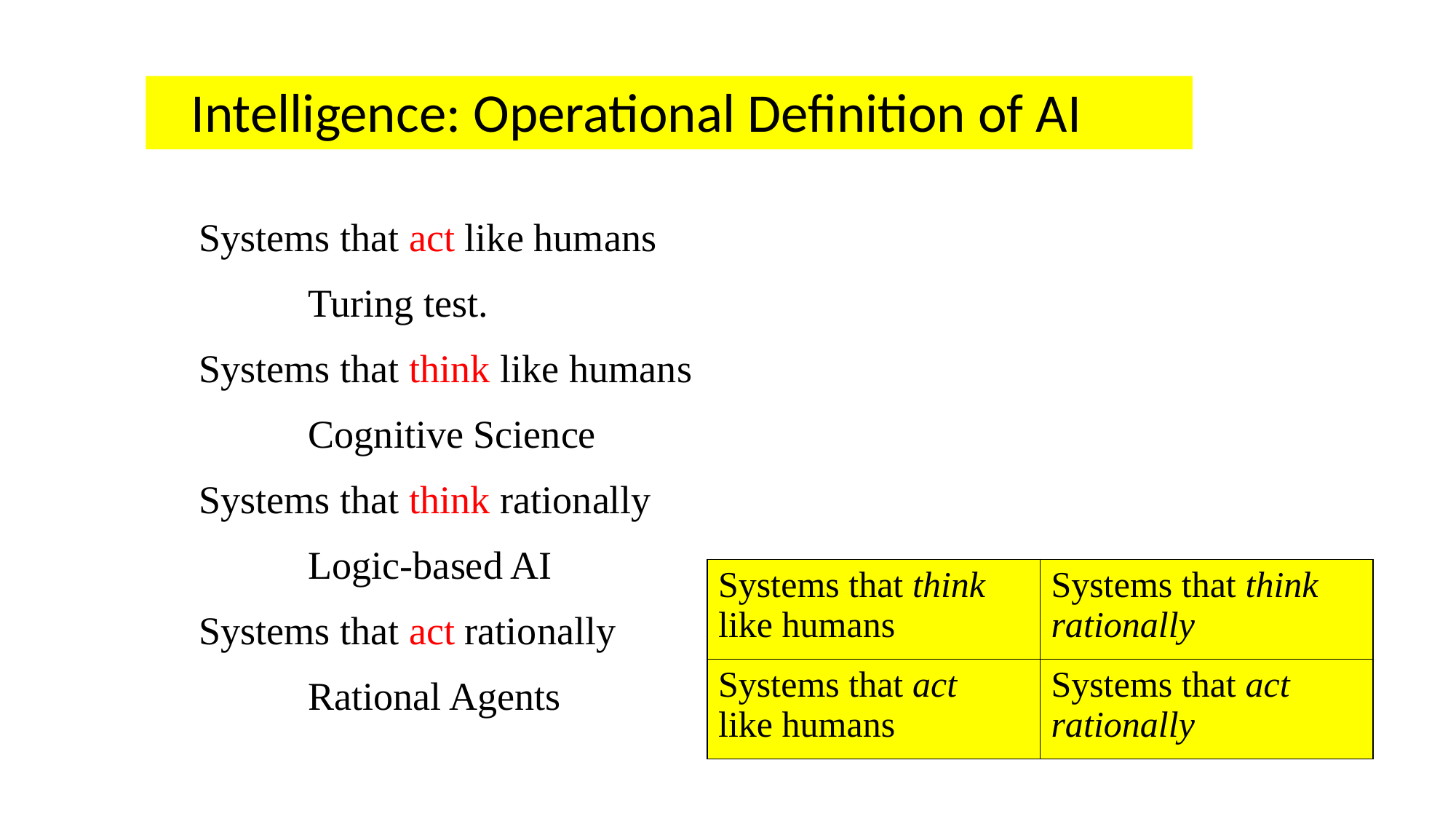

Intelligence: Operational Definition of AI

Systems that act like humans
	Turing test.
Systems that think like humans
	Cognitive Science
Systems that think rationally
	Logic-based AI
Systems that act rationally
	Rational Agents
| Systems that think like humans | Systems that think rationally |
| --- | --- |
| Systems that act like humans | Systems that act rationally |